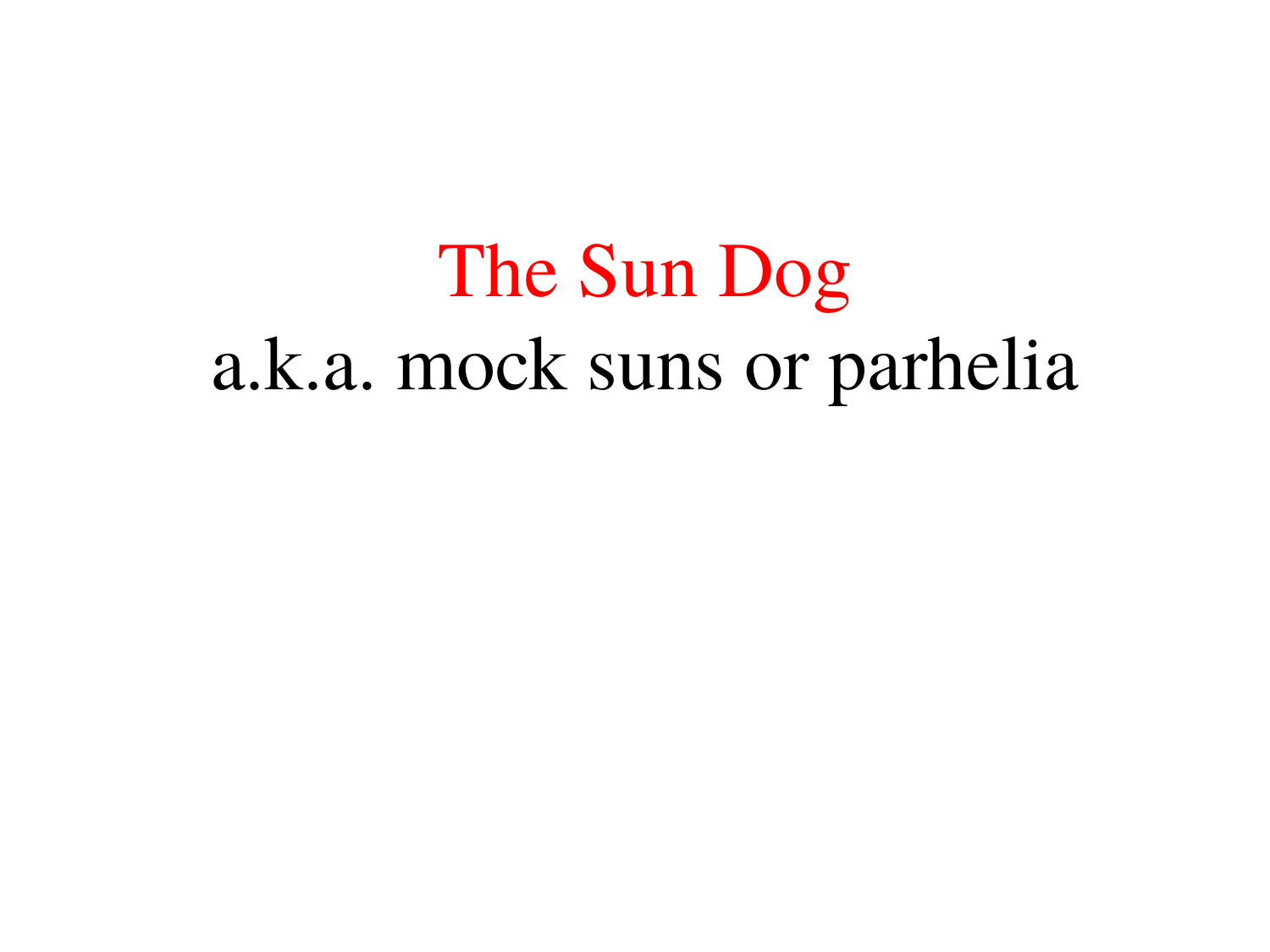

# The Sun Dog a.k.a. mock suns or parhelia